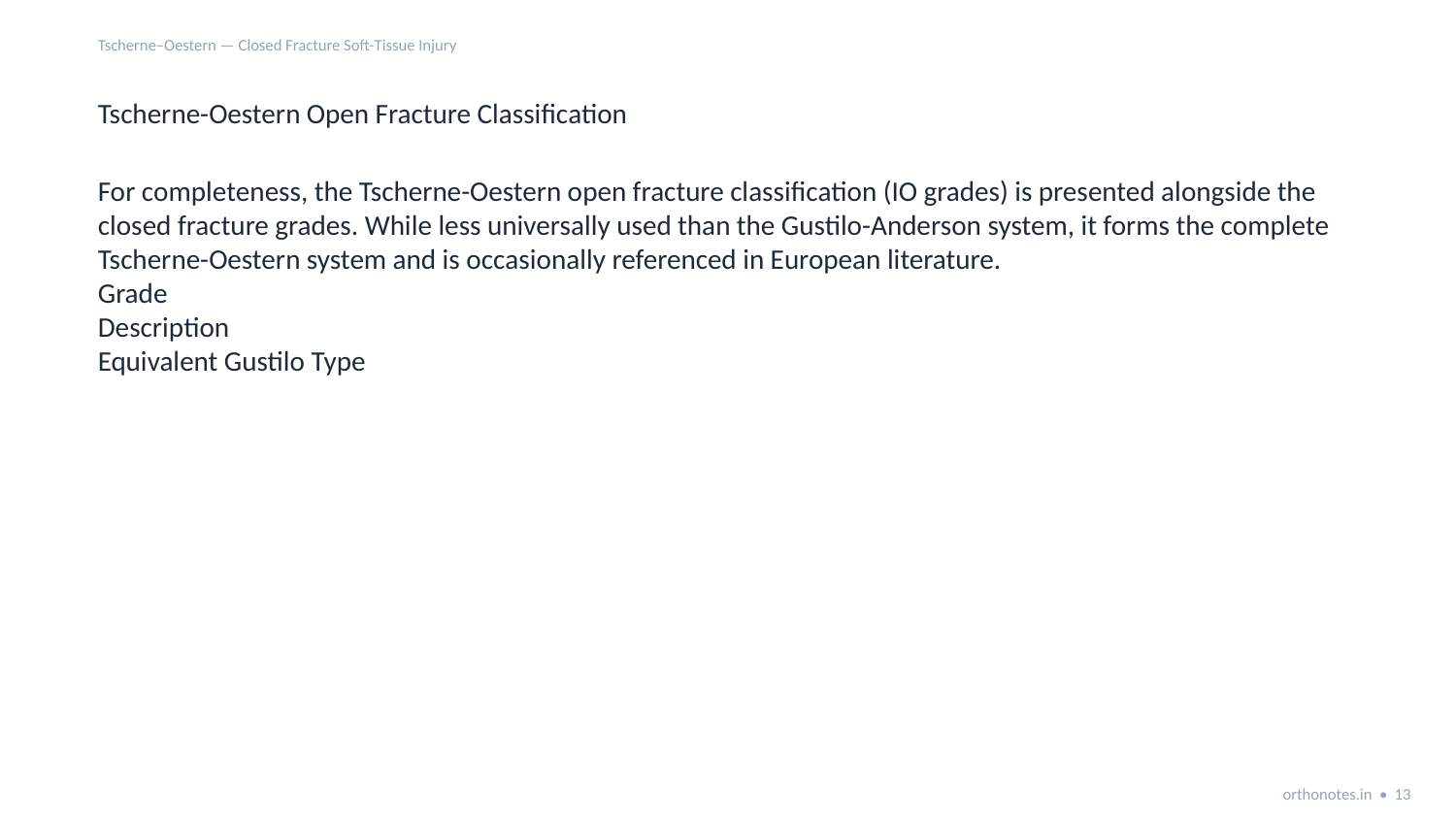

Tscherne–Oestern — Closed Fracture Soft-Tissue Injury
Tscherne-Oestern Open Fracture Classification
For completeness, the Tscherne-Oestern open fracture classification (IO grades) is presented alongside the closed fracture grades. While less universally used than the Gustilo-Anderson system, it forms the complete Tscherne-Oestern system and is occasionally referenced in European literature.
Grade
Description
Equivalent Gustilo Type
orthonotes.in  •  13